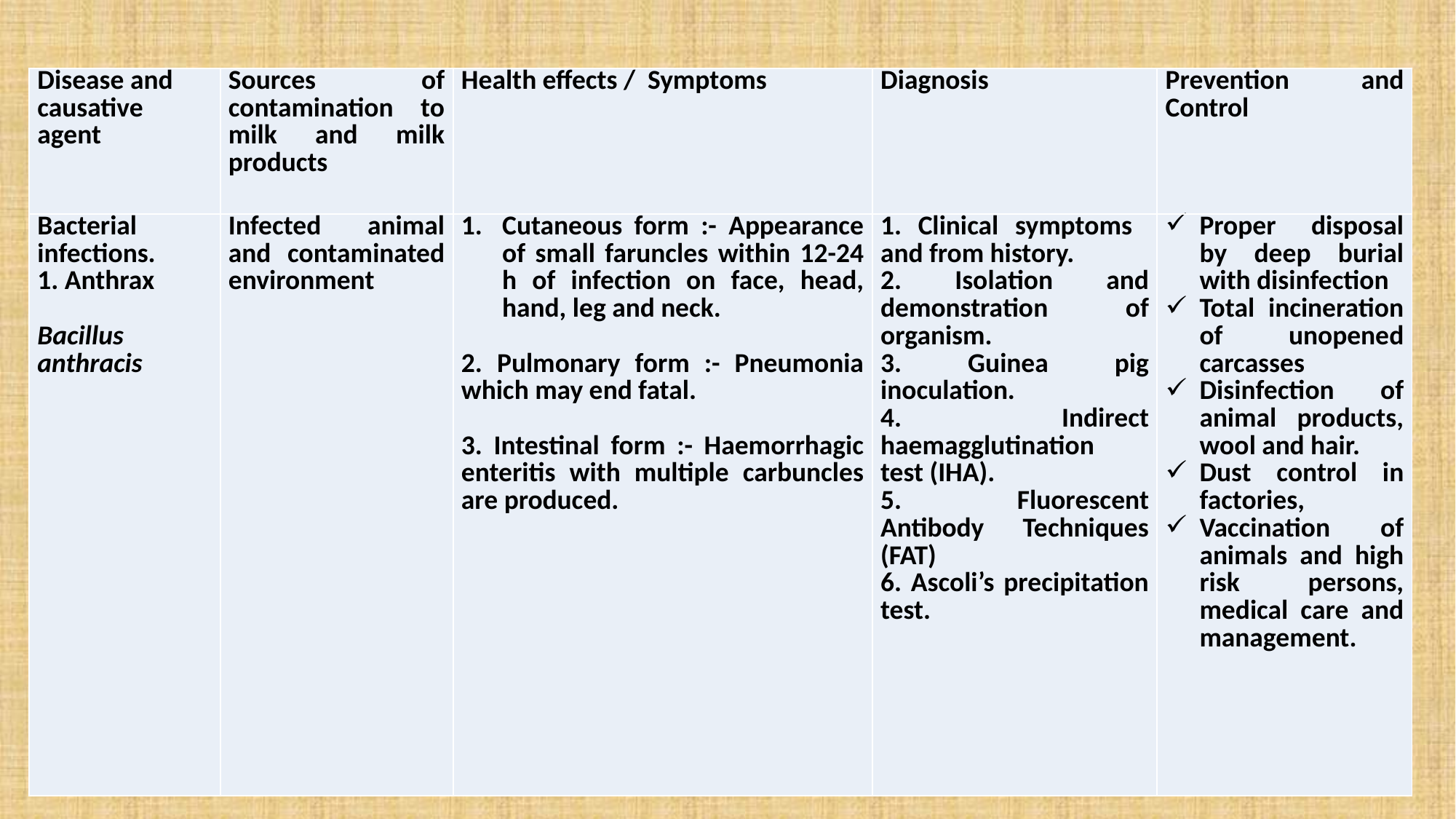

| Disease and causative agent | Sources of contamination to milk and milk products | Health effects / Symptoms | Diagnosis | Prevention and Control |
| --- | --- | --- | --- | --- |
| Bacterial infections. 1. Anthrax   Bacillus anthracis | Infected animal and contaminated environment | Cutaneous form :- Appearance of small faruncles within 12-24 h of infection on face, head, hand, leg and neck. 2. Pulmonary form :- Pneumonia which may end fatal. 3. Intestinal form :- Haemorrhagic enteritis with multiple carbuncles are produced. | 1. Clinical symptoms and from history. 2. Isolation and demonstration of organism. 3. Guinea pig inoculation. 4. Indirect haemagglutination test (IHA). 5. Fluorescent Antibody Techniques (FAT) 6. Ascoli’s precipitation test. | Proper disposal by deep burial with disinfection Total incineration of unopened carcasses Disinfection of animal products, wool and hair. Dust control in factories, Vaccination of animals and high risk persons, medical care and management. |